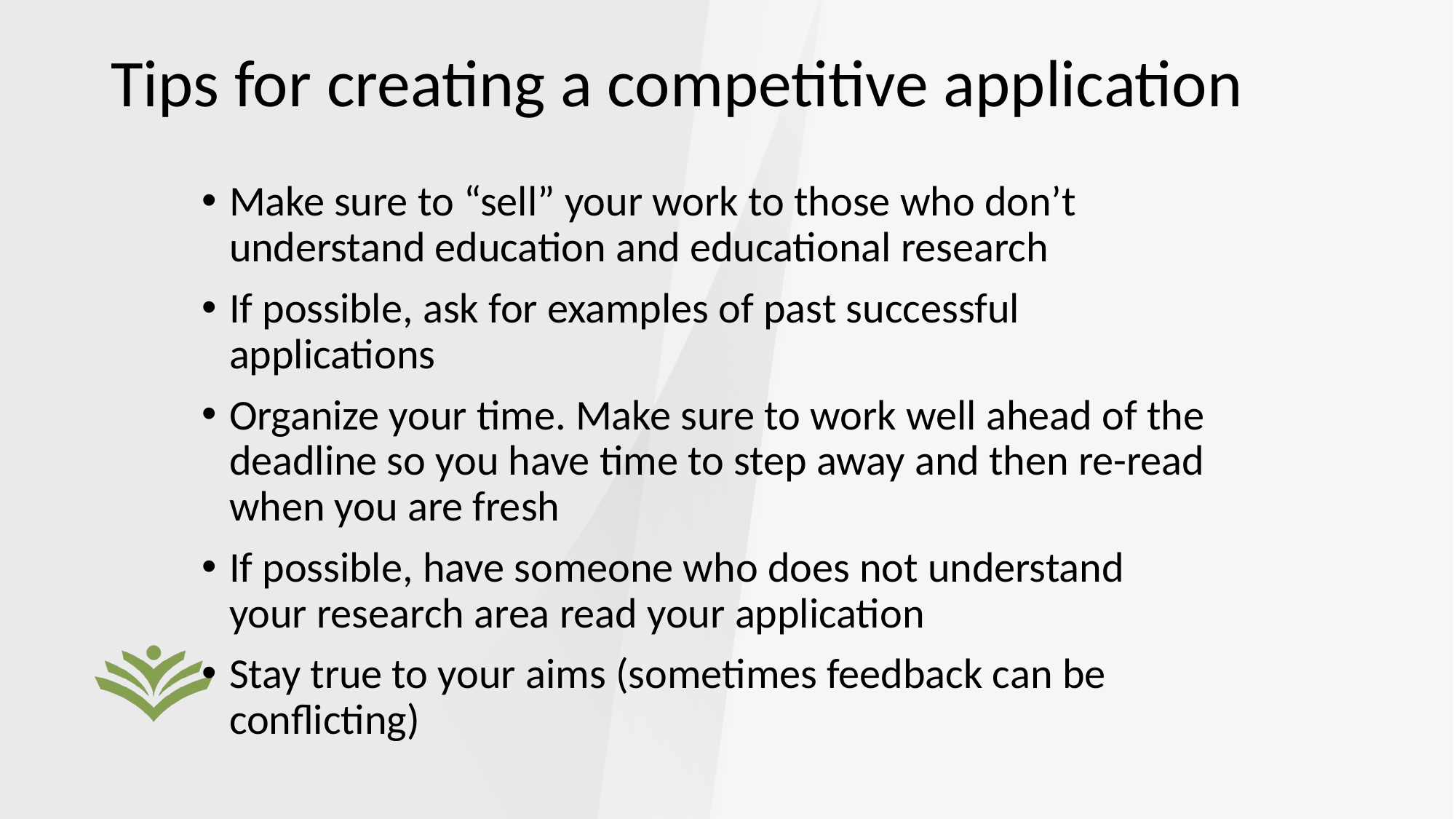

# Tips for creating a competitive application
Make sure to “sell” your work to those who don’t understand education and educational research
If possible, ask for examples of past successful applications
Organize your time. Make sure to work well ahead of the deadline so you have time to step away and then re-read when you are fresh
If possible, have someone who does not understand your research area read your application
Stay true to your aims (sometimes feedback can be conflicting)